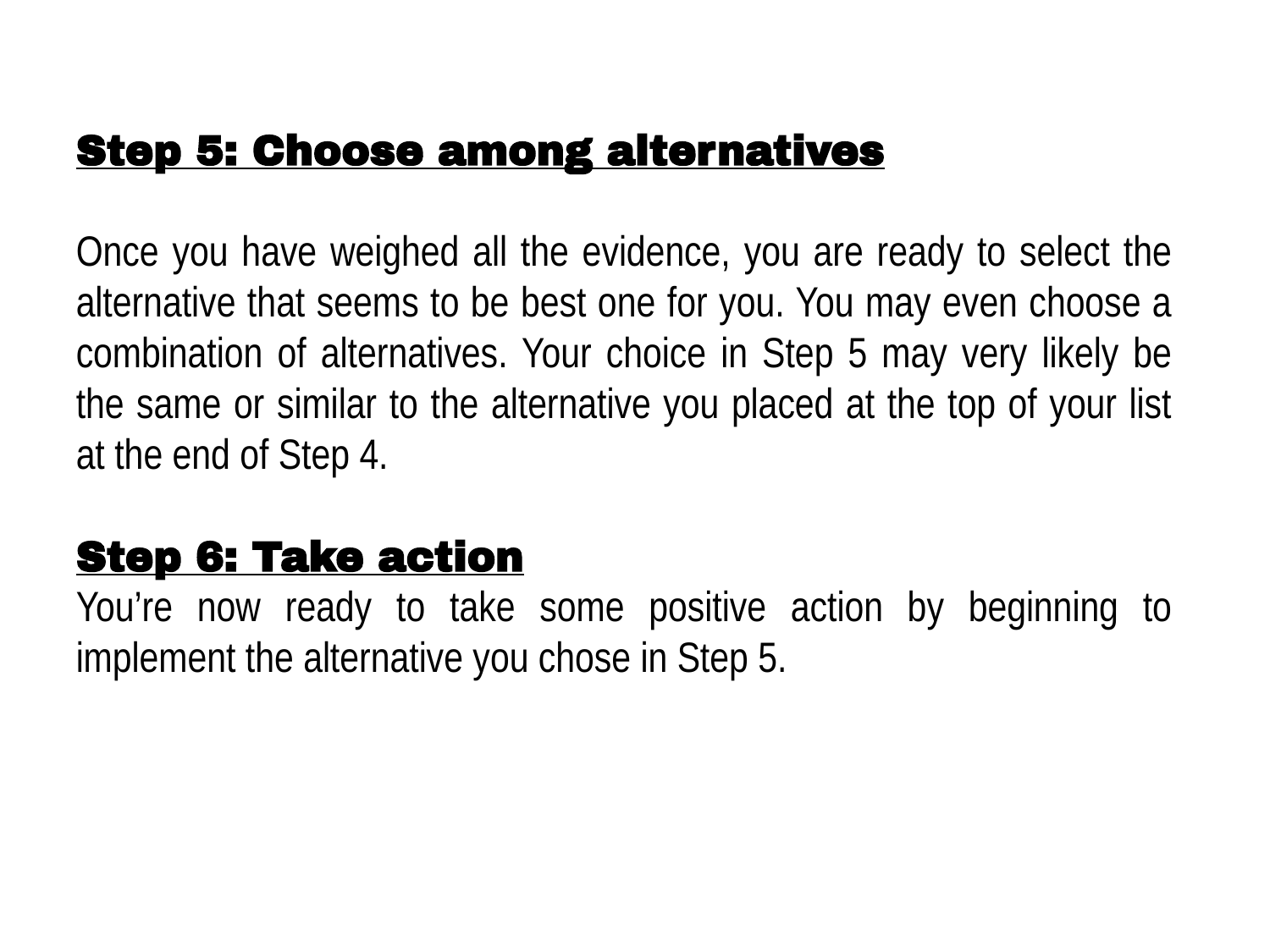

Step 5: Choose among alternatives

Once you have weighed all the evidence, you are ready to select the alternative that seems to be best one for you. You may even choose a combination of alternatives. Your choice in Step 5 may very likely be the same or similar to the alternative you placed at the top of your list at the end of Step 4.

Step 6: Take action
You’re now ready to take some positive action by beginning to implement the alternative you chose in Step 5.